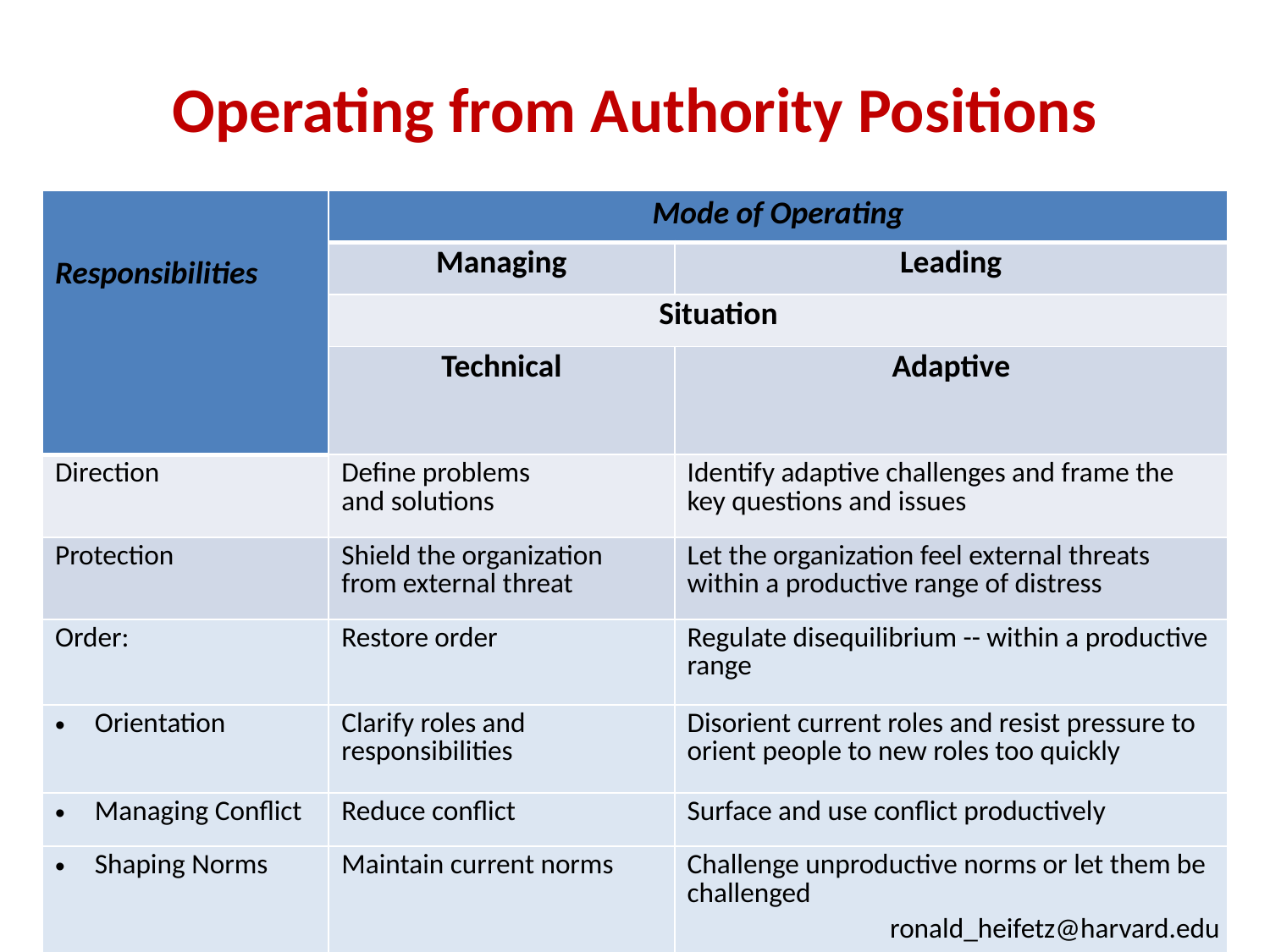

# Operating from Authority Positions
| Responsibilities | Mode of Operating |  |
| --- | --- | --- |
|  | Managing | Leading |
|  | Situation |  |
|  | Technical | Adaptive |
| Direction | Define problems and solutions | Identify adaptive challenges and frame the key questions and issues |
| Protection | Shield the organization from external threat | Let the organization feel external threats within a productive range of distress |
| Order: | Restore order | Regulate disequilibrium -- within a productive range |
| Orientation | Clarify roles and responsibilities | Disorient current roles and resist pressure to orient people to new roles too quickly |
| Managing Conflict | Reduce conflict | Surface and use conflict productively |
| Shaping Norms | Maintain current norms | Challenge unproductive norms or let them be challenged |
ronald_heifetz@harvard.edu